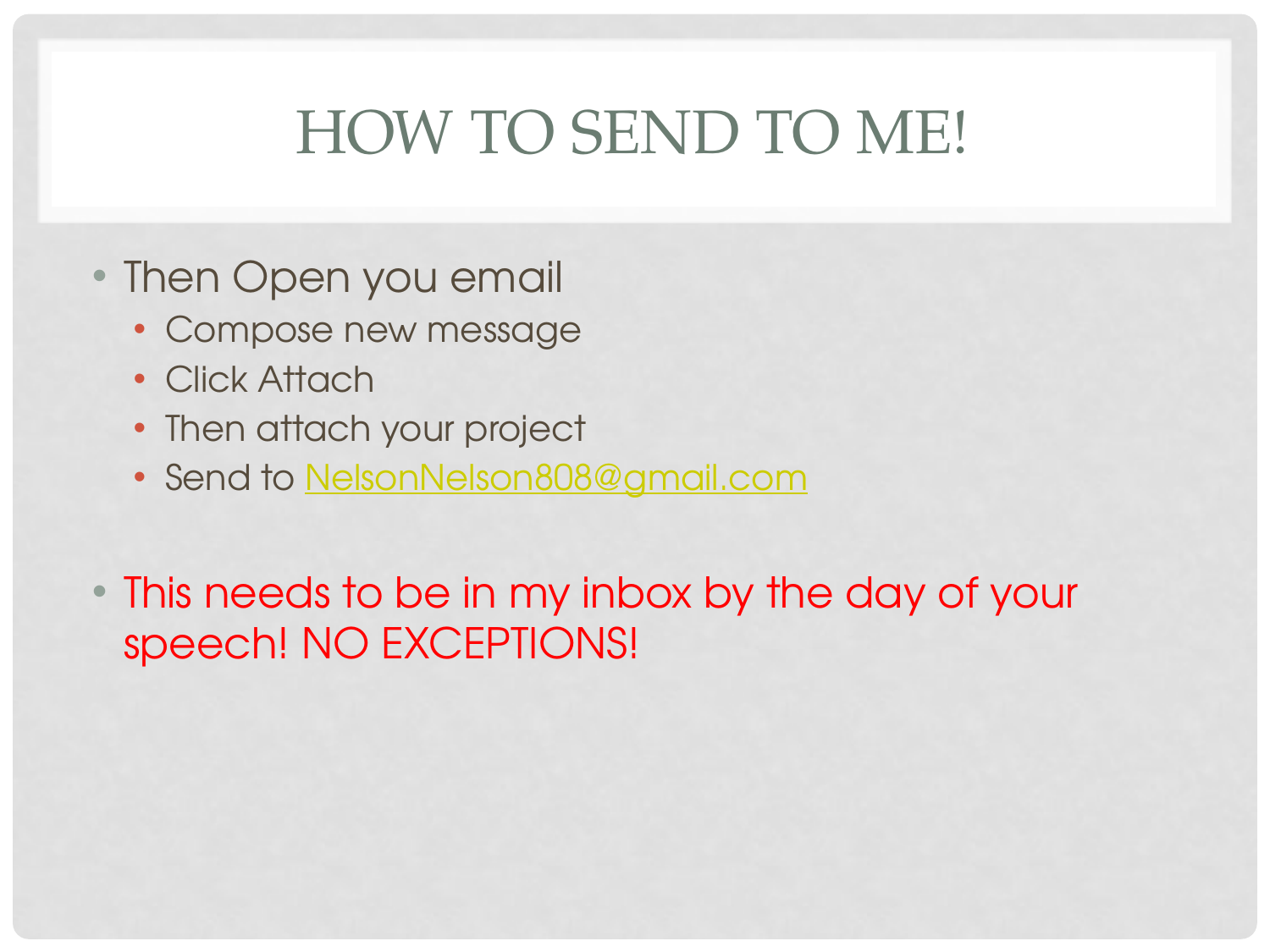

# How to send to me!
Then Open you email
Compose new message
Click Attach
Then attach your project
Send to NelsonNelson808@gmail.com

This needs to be in my inbox by the day of your speech! NO EXCEPTIONS!